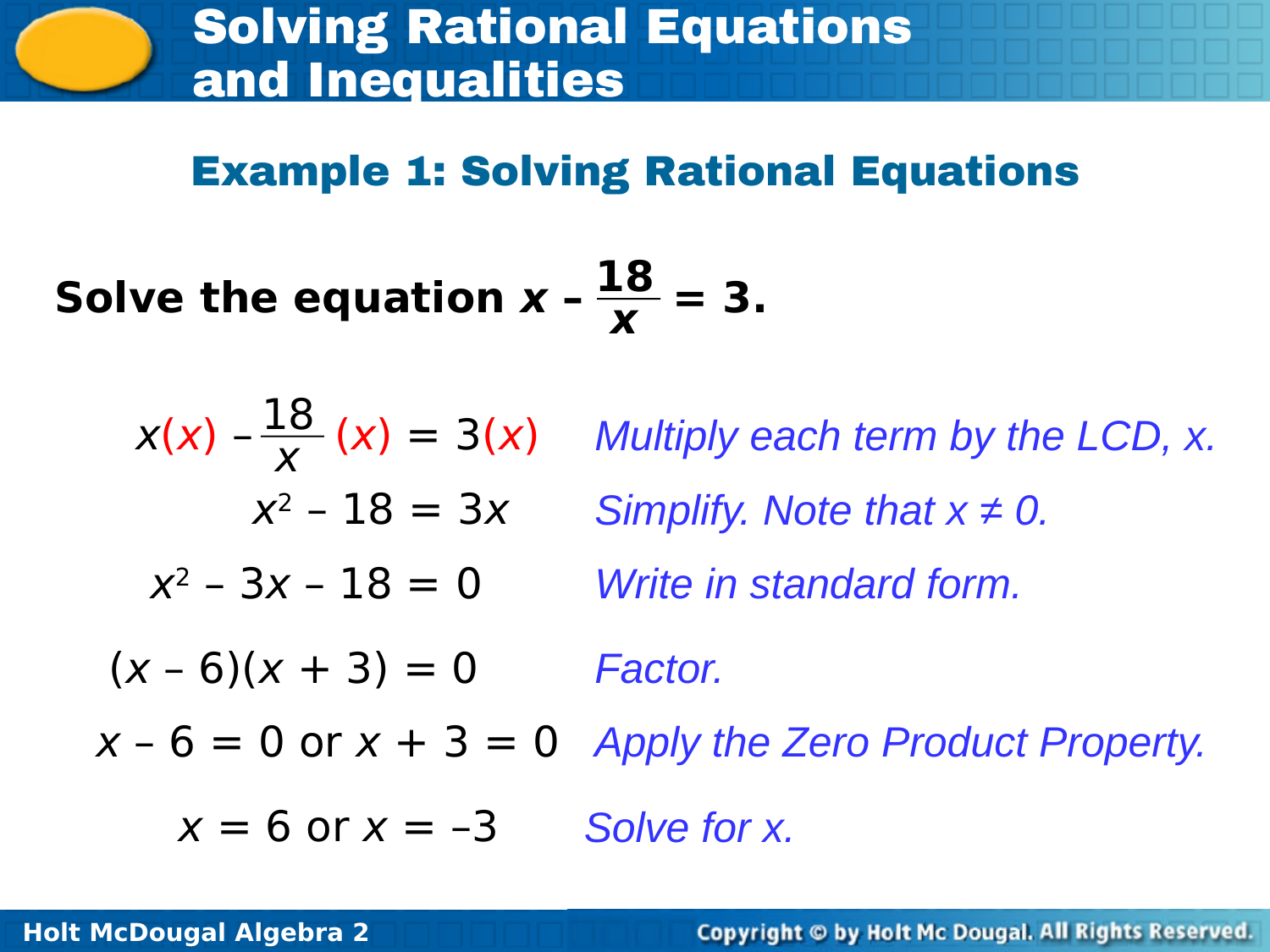

Example 1: Solving Rational Equations
18
x

Solve the equation x –      = 3.
18
x

x(x) –      (x) = 3(x)
Multiply each term by the LCD, x.
x2 – 18 = 3x
Simplify. Note that x ≠ 0.
x2 – 3x – 18 = 0
Write in standard form.
(x – 6)(x + 3) = 0
Factor.
x – 6 = 0 or x + 3 = 0
Apply the Zero Product Property.
x = 6 or x = –3
Solve for x.